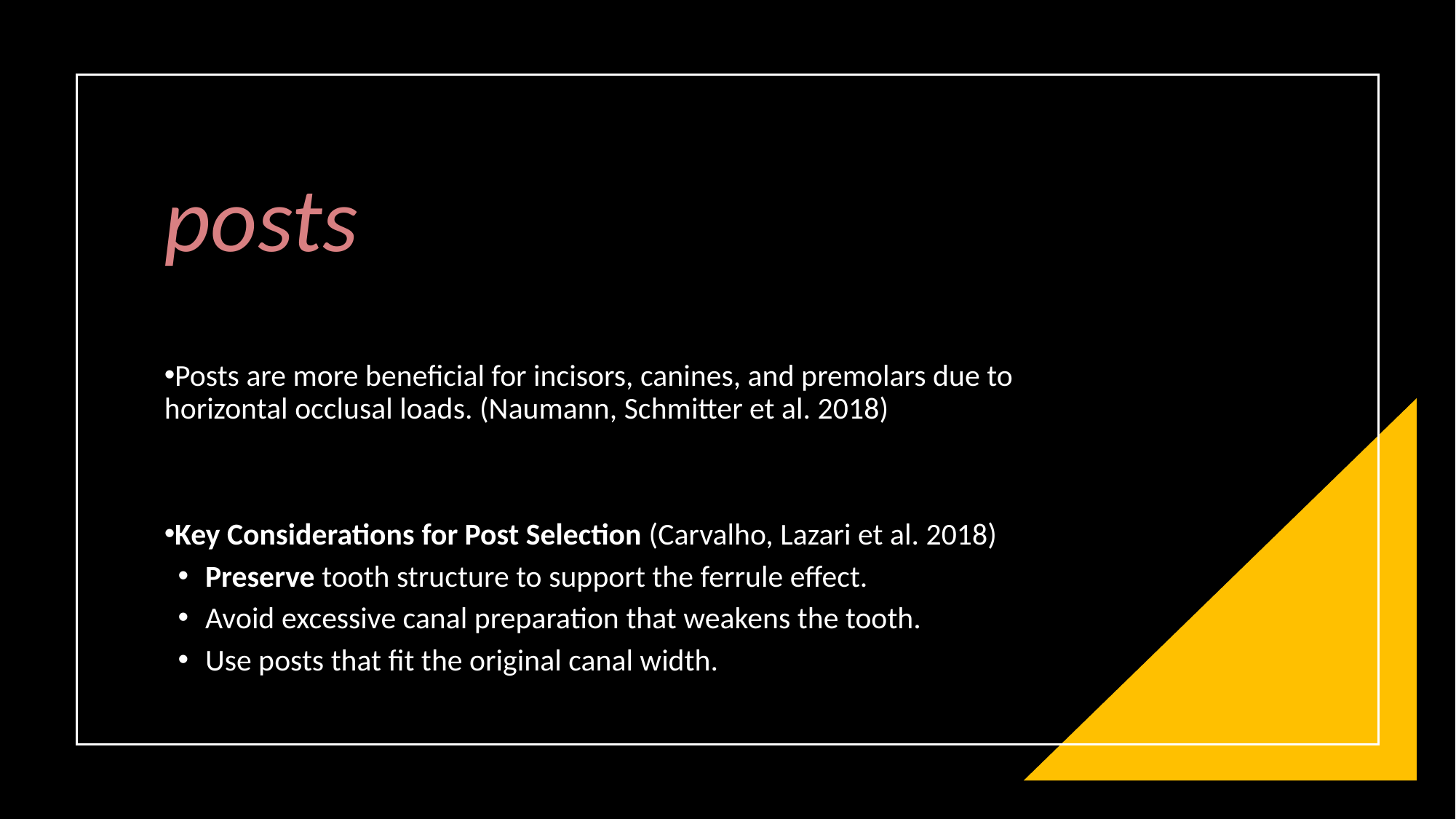

# posts
Posts are more beneficial for incisors, canines, and premolars due to horizontal occlusal loads. (Naumann, Schmitter et al. 2018)

Key Considerations for Post Selection (Carvalho, Lazari et al. 2018)
Preserve tooth structure to support the ferrule effect.
Avoid excessive canal preparation that weakens the tooth.
Use posts that fit the original canal width.